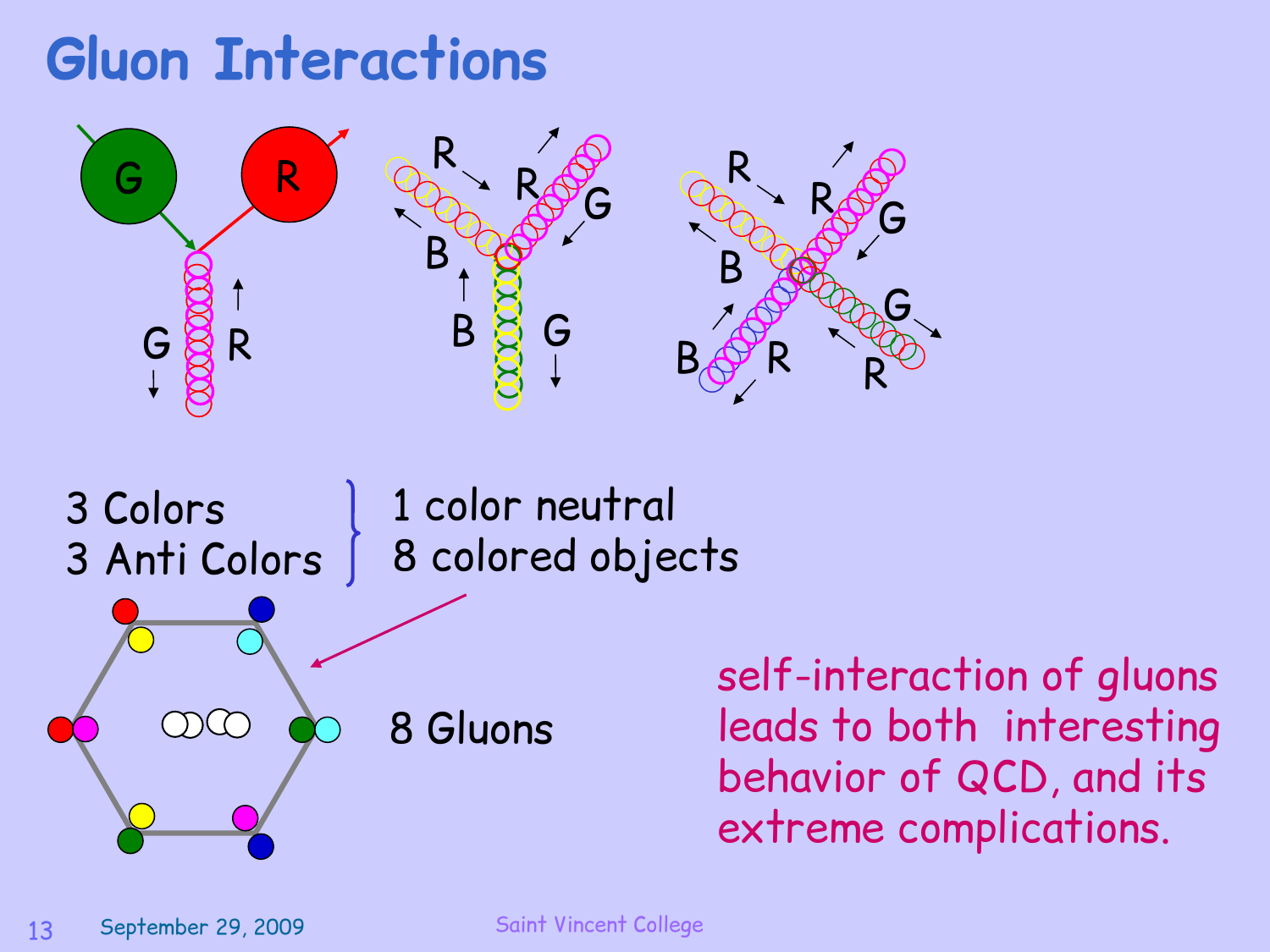

# Gluon Interactions
R

R

G

B

B
G

R
G

G
R

R

R

G

B

G

B
R
R

1 color neutral
8 colored objects
3 Colors
3 Anti Colors

8 Gluons
self-interaction of gluons
leads to both  interesting
behavior of QCD, and its
extreme complications.
Saint Vincent College
September 29, 2009
13